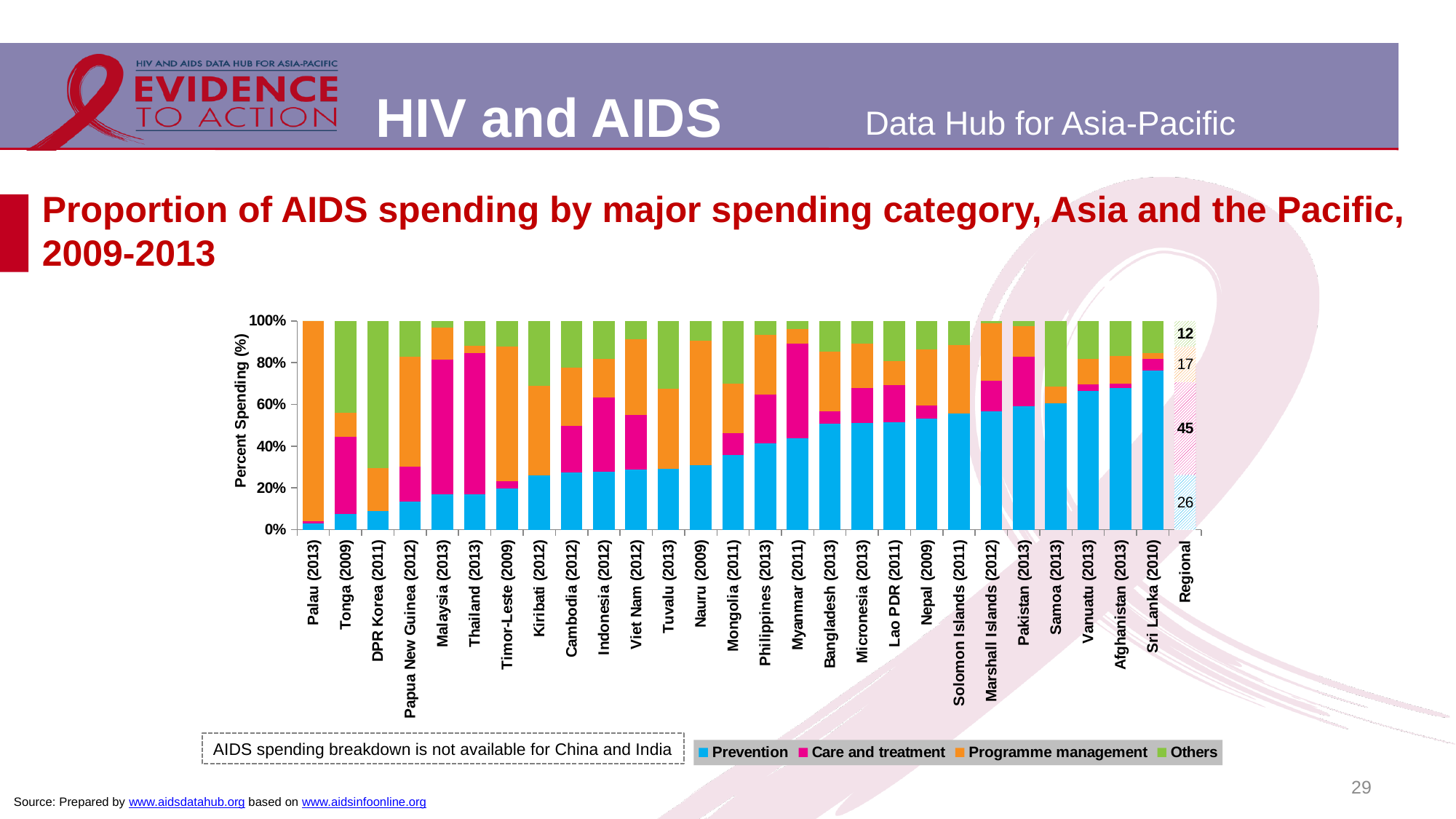

# Proportion of AIDS spending by major spending category, Asia and the Pacific, 2009-2013

### Chart

| Category | Prevention | Care and treatment | Programme management | Others |
|---|---|---|---|---|
| Palau (2013) | 0.028199056780858718 | 0.012184587392334958 | 0.9596163224026177 | 3.342418855428963e-08 |
| Tonga (2009) | 0.07425561744498096 | 0.37190348590240563 | 0.11447850717918702 | 0.4393623894734264 |
| DPR Korea (2011) | 0.08817726248886872 | 0.0 | 0.20603795987498036 | 0.7057847776361509 |
| Papua New Guinea (2012) | 0.13598688533827658 | 0.1667947226423938 | 0.5264964230260439 | 0.1707219689932857 |
| Malaysia (2013) | 0.16984219027205985 | 0.644917959762556 | 0.1534576397681603 | 0.03178221019722396 |
| Thailand (2013) | 0.17061154085063357 | 0.6748666167135093 | 0.03559546856154405 | 0.11892637387431303 |
| Timor-Leste (2009) | 0.19842274497352003 | 0.03384845538130256 | 0.6467318260884034 | 0.12099697355677404 |
| Kiribati (2012) | 0.25896389141468473 | 0.0 | 0.43053979491683786 | 0.31049631366847735 |
| Cambodia (2012) | 0.2743555375380957 | 0.22124989584768767 | 0.2803771034761235 | 0.22401746313809315 |
| Indonesia (2012) | 0.2758587618939992 | 0.3583973765594574 | 0.18474395322186338 | 0.18099990832467996 |
| Viet Nam (2012) | 0.2873974996335119 | 0.26333813350995167 | 0.36099184707560955 | 0.08827251978092687 |
| Tuvalu (2013) | 0.2902336380786533 | 0.0 | 0.3861268320998404 | 0.3236395298215063 |
| Nauru (2009) | 0.3098684126902657 | 0.0 | 0.5937444541107277 | 0.09638713319900649 |
| Mongolia (2011) | 0.35883681507482584 | 0.10191486234900707 | 0.23943563669078052 | 0.2998126858853866 |
| Philippines (2013) | 0.4141901355778763 | 0.23225131282915373 | 0.2875147052299704 | 0.06604384636299948 |
| Myanmar (2011) | 0.43730926578077656 | 0.45257107070551367 | 0.07052711919925823 | 0.03959254431445156 |
| Bangladesh (2013) | 0.507670663694853 | 0.058448307762247215 | 0.28771463645968115 | 0.1461663920832186 |
| Micronesia (2013) | 0.5109307609365373 | 0.1660120147874307 | 0.21358787738755391 | 0.10946934688847813 |
| Lao PDR (2011) | 0.5156103025041862 | 0.1775446212087991 | 0.11452131212728736 | 0.19232376415972738 |
| Nepal (2009) | 0.5326555665640266 | 0.06293036147661137 | 0.26678827706950164 | 0.1376257948898604 |
| Solomon Islands (2011) | 0.5561813611615932 | 0.0 | 0.3271700837950679 | 0.11664855504333889 |
| Marshall Islands (2012) | 0.5676600723536452 | 0.1453102375476866 | 0.27671907150638136 | 0.01031061859228676 |
| Pakistan (2013) | 0.5916029510798378 | 0.2377601532175996 | 0.14466925431499866 | 0.025967641387563876 |
| Samoa (2013) | 0.6038400092050469 | 0.0 | 0.08194925717927272 | 0.31421073361568047 |
| Vanuatu (2013) | 0.6651327863971015 | 0.030578391406753773 | 0.1228268768396114 | 0.1814619453565333 |
| Afghanistan (2013) | 0.6785557175849543 | 0.022094769692266078 | 0.1324296999574022 | 0.1669198127653775 |
| Sri Lanka (2010) | 0.7617719135800322 | 0.05635431877224263 | 0.02750441830827642 | 0.15436934933944874 |
| Regional | 0.2622809040805874 | 0.44536664313020835 | 0.16905078674498852 | 0.1233016660442157 |
AIDS spending breakdown is not available for China and India
29
Source: Prepared by www.aidsdatahub.org based on www.aidsinfoonline.org